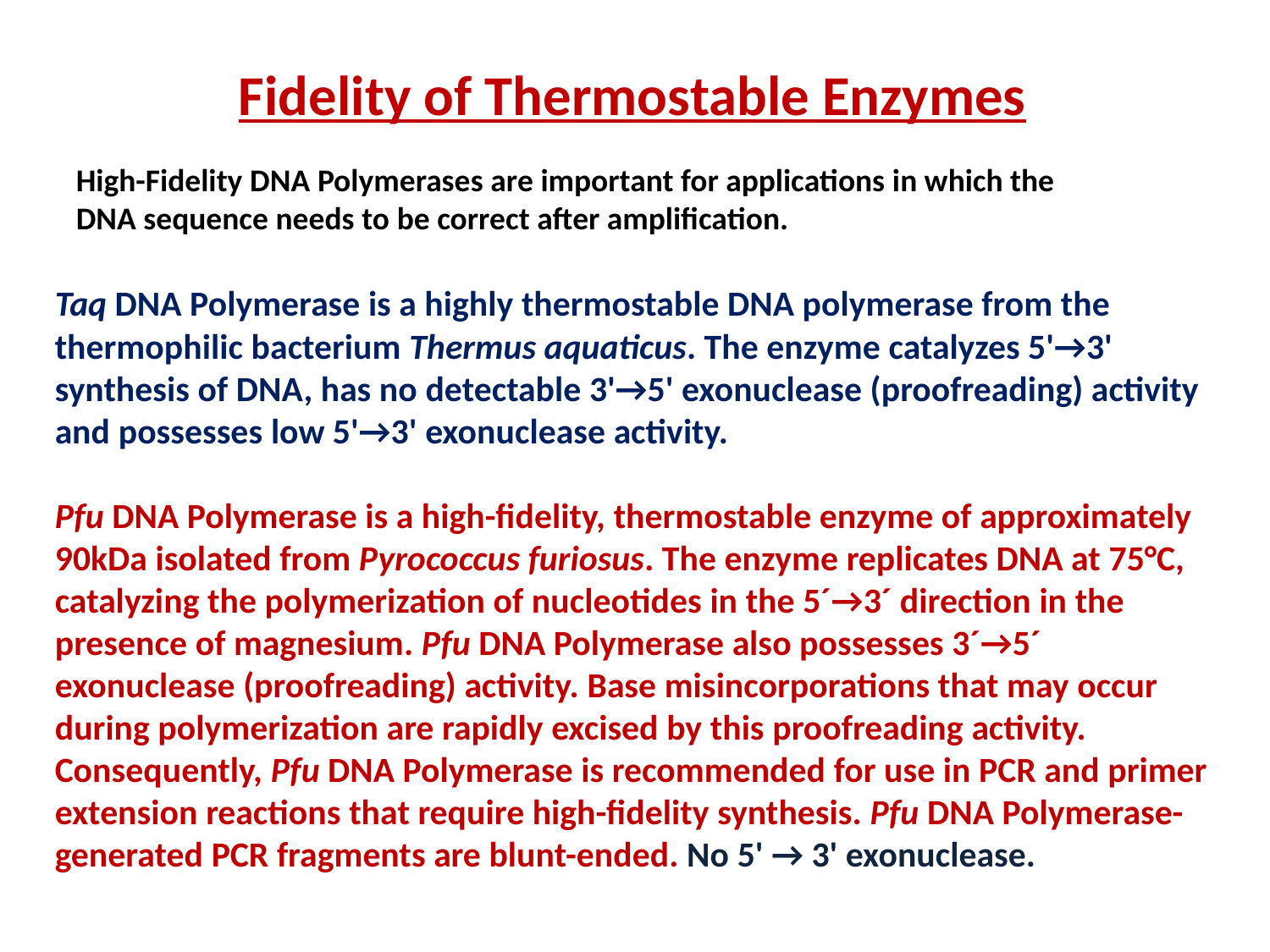

Fidelity of Thermostable Enzymes

High-Fidelity DNA Polymerases are important for applications in which the DNA sequence needs to be correct after amplification.
Taq DNA Polymerase is a highly thermostable DNA polymerase from the thermophilic bacterium Thermus aquaticus. The enzyme catalyzes 5'→3' synthesis of DNA, has no detectable 3'→5' exonuclease (proofreading) activity and possesses low 5'→3' exonuclease activity.

Pfu DNA Polymerase is a high-fidelity, thermostable enzyme of approximately 90kDa isolated from Pyrococcus furiosus. The enzyme replicates DNA at 75°C, catalyzing the polymerization of nucleotides in the 5´→3´ direction in the presence of magnesium. Pfu DNA Polymerase also possesses 3´→5´ exonuclease (proofreading) activity. Base misincorporations that may occur during polymerization are rapidly excised by this proofreading activity. Consequently, Pfu DNA Polymerase is recommended for use in PCR and primer extension reactions that require high-fidelity synthesis. Pfu DNA Polymerase-generated PCR fragments are blunt-ended. No 5' → 3' exonuclease.